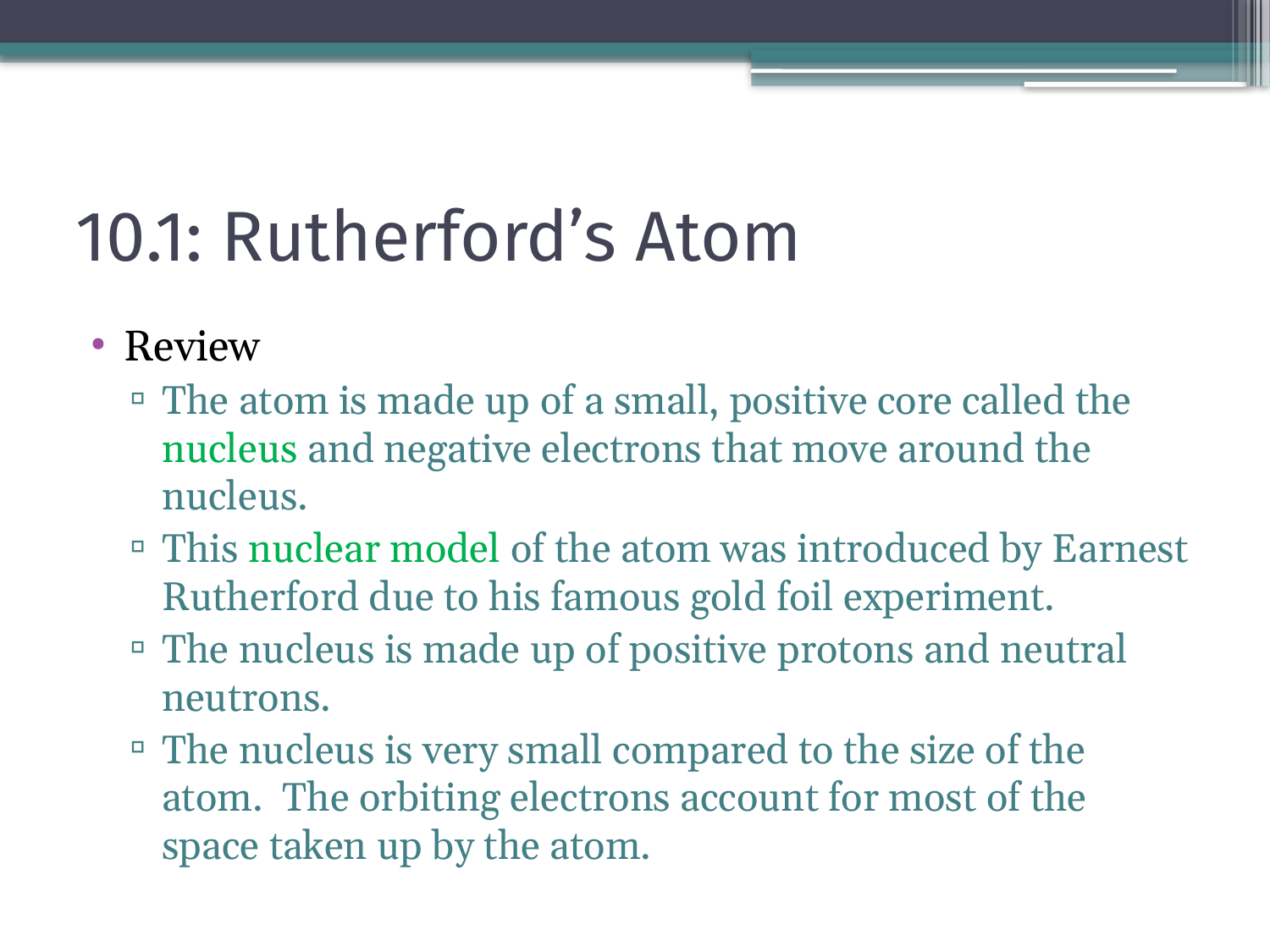

# 10.1: Rutherford’s Atom
Review
The atom is made up of a small, positive core called the nucleus and negative electrons that move around the nucleus.
This nuclear model of the atom was introduced by Earnest Rutherford due to his famous gold foil experiment.
The nucleus is made up of positive protons and neutral neutrons.
The nucleus is very small compared to the size of the atom.  The orbiting electrons account for most of the space taken up by the atom.